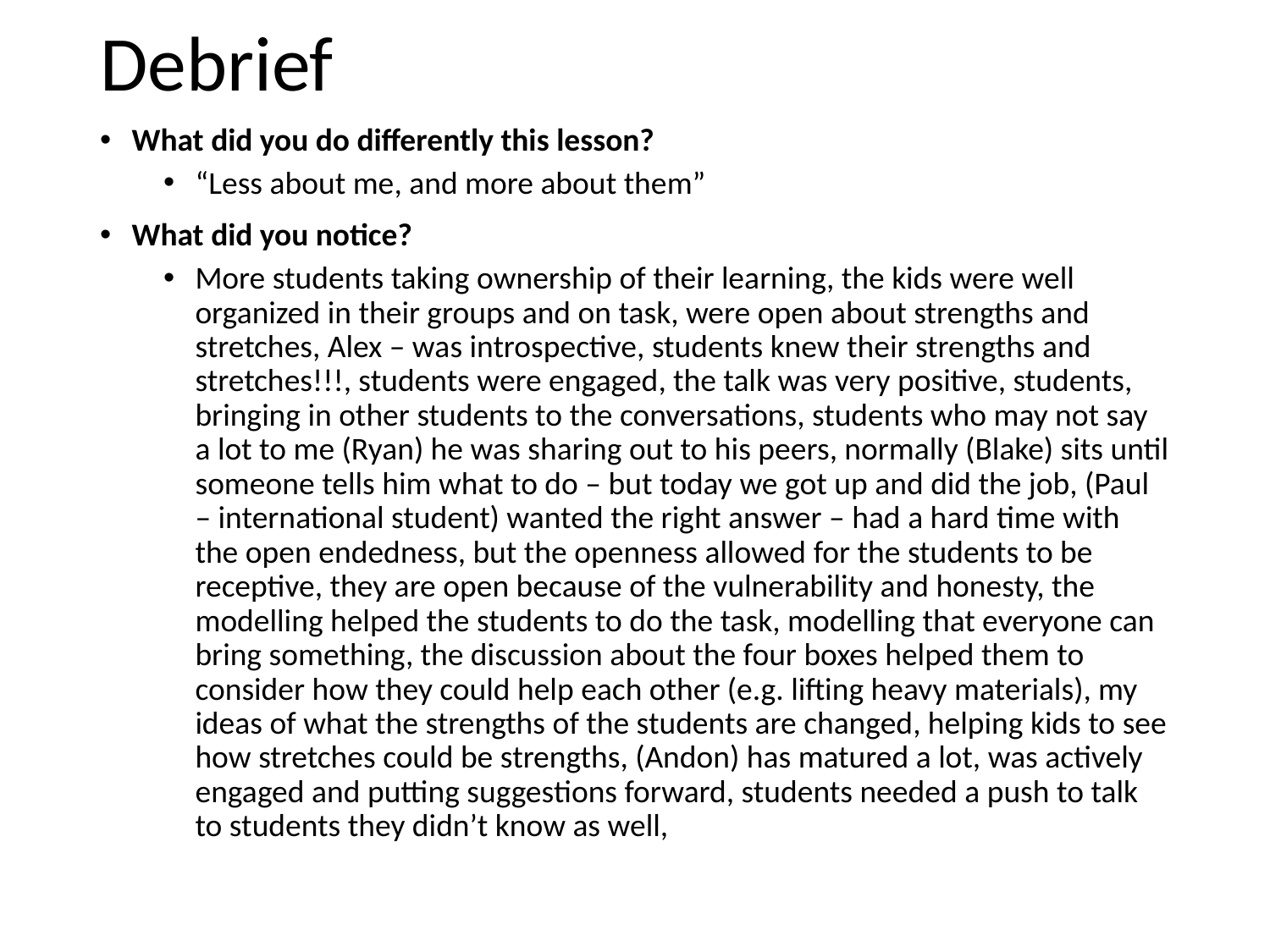

# Debrief
What did you do differently this lesson?
“Less about me, and more about them”
What did you notice?
More students taking ownership of their learning, the kids were well organized in their groups and on task, were open about strengths and stretches, Alex – was introspective, students knew their strengths and stretches!!!, students were engaged, the talk was very positive, students, bringing in other students to the conversations, students who may not say a lot to me (Ryan) he was sharing out to his peers, normally (Blake) sits until someone tells him what to do – but today we got up and did the job, (Paul – international student) wanted the right answer – had a hard time with the open endedness, but the openness allowed for the students to be receptive, they are open because of the vulnerability and honesty, the modelling helped the students to do the task, modelling that everyone can bring something, the discussion about the four boxes helped them to consider how they could help each other (e.g. lifting heavy materials), my ideas of what the strengths of the students are changed, helping kids to see how stretches could be strengths, (Andon) has matured a lot, was actively engaged and putting suggestions forward, students needed a push to talk to students they didn’t know as well,